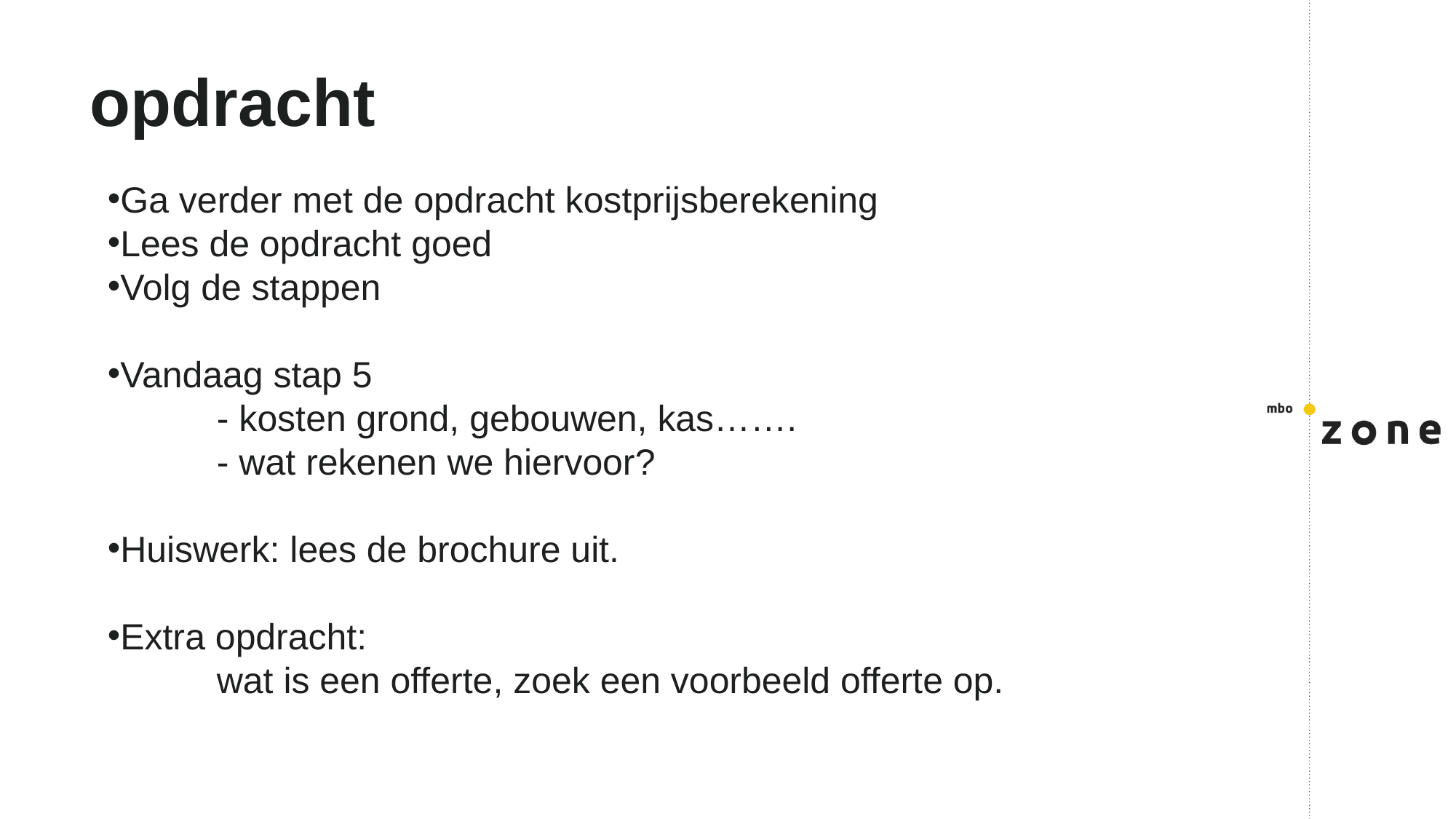

# opdracht
Ga verder met de opdracht kostprijsberekening
Lees de opdracht goed
Volg de stappen

Vandaag stap 5
	- kosten grond, gebouwen, kas…….
	- wat rekenen we hiervoor?

Huiswerk: lees de brochure uit.

Extra opdracht:
	wat is een offerte, zoek een voorbeeld offerte op.